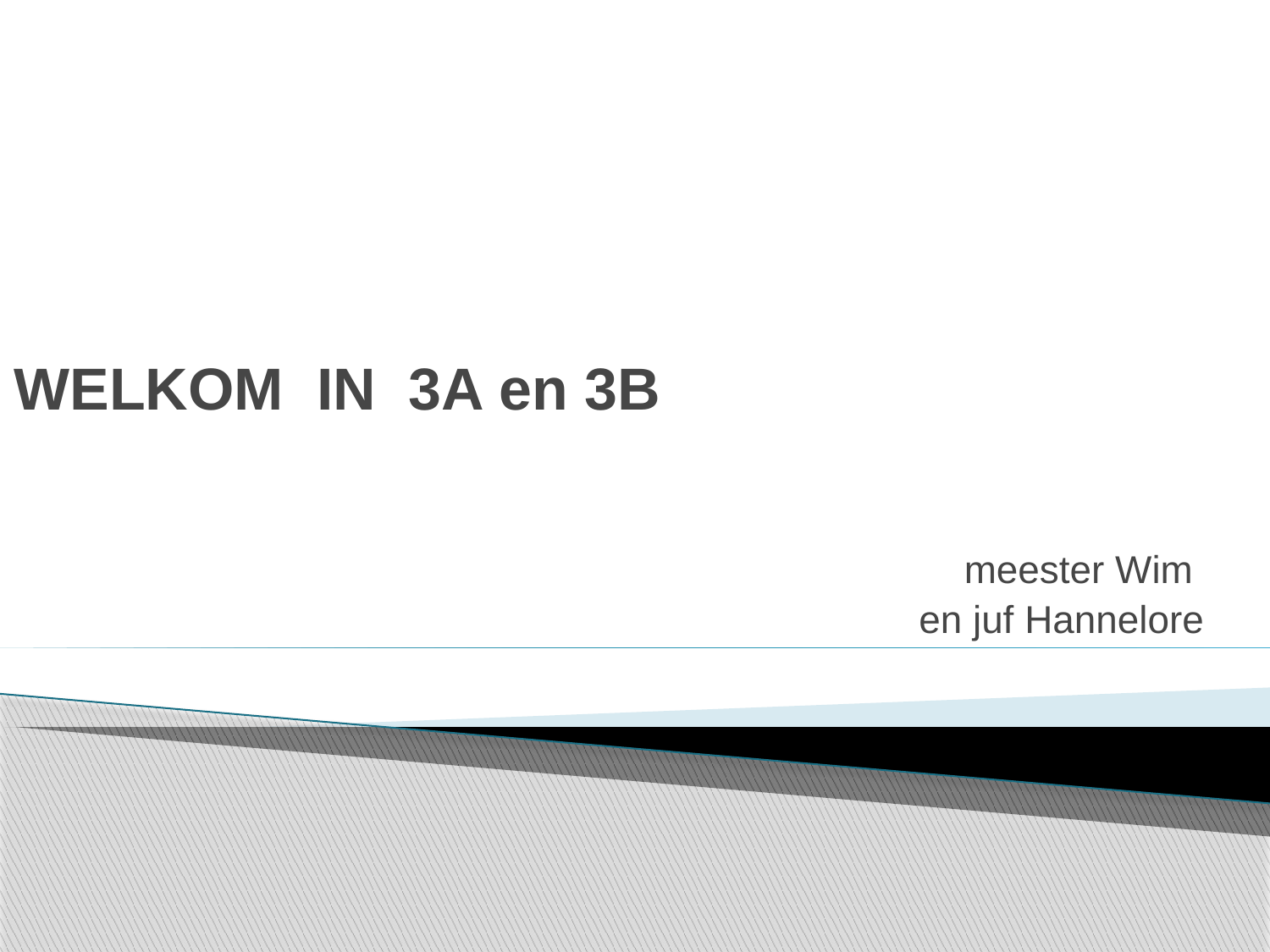

# WELKOM  IN  3A en 3B

meester Wim
en juf Hannelore